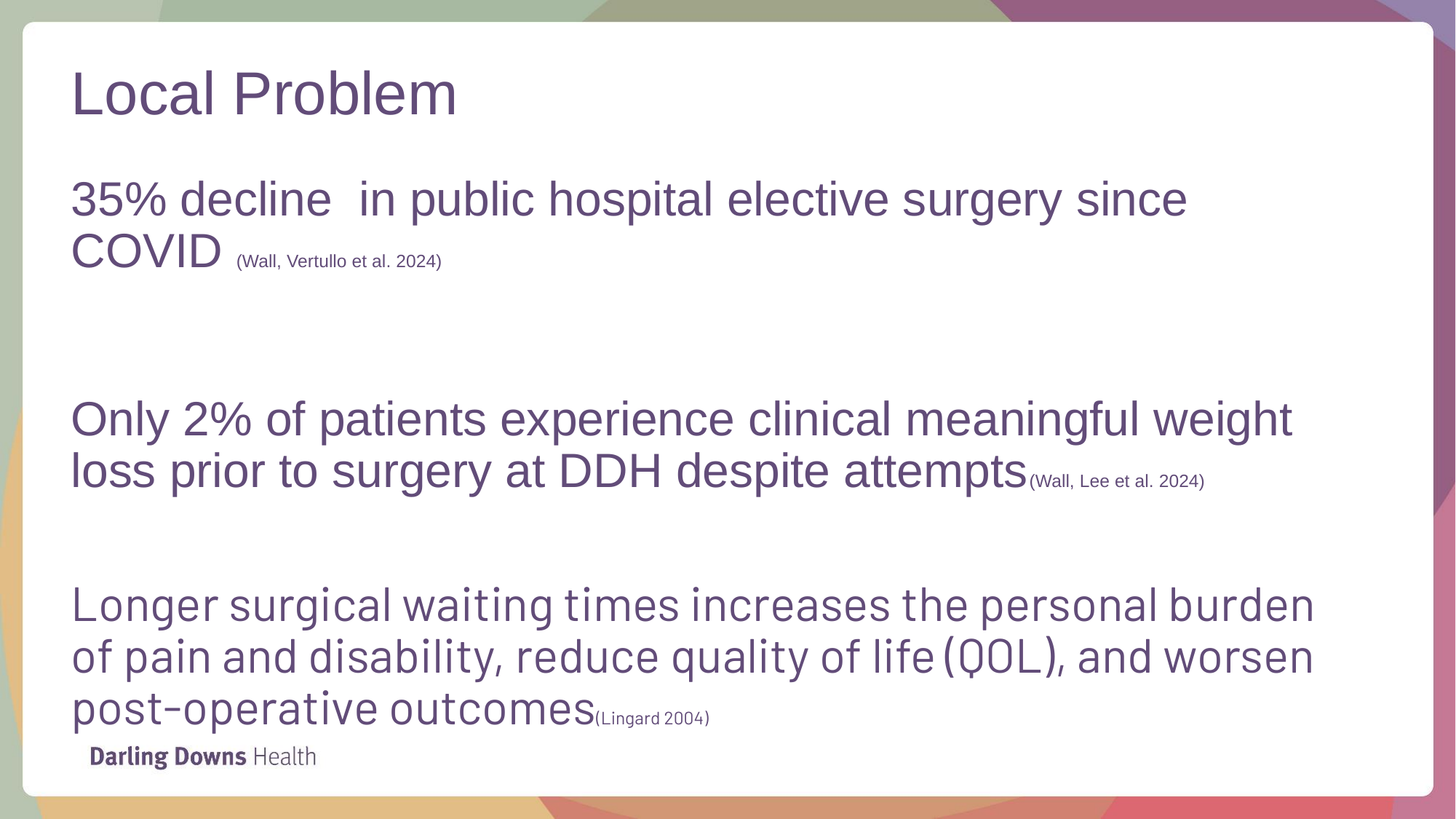

# Local Problem
35% decline  in public hospital elective surgery since COVID (Wall, Vertullo et al. 2024)

Only 2% of patients experience clinical meaningful weight loss prior to surgery at DDH despite attempts(Wall, Lee et al. 2024)

Longer surgical waiting times increases the personal burden of pain and disability, reduce quality of life (QOL), and worsen post-operative outcomes(Lingard 2004)